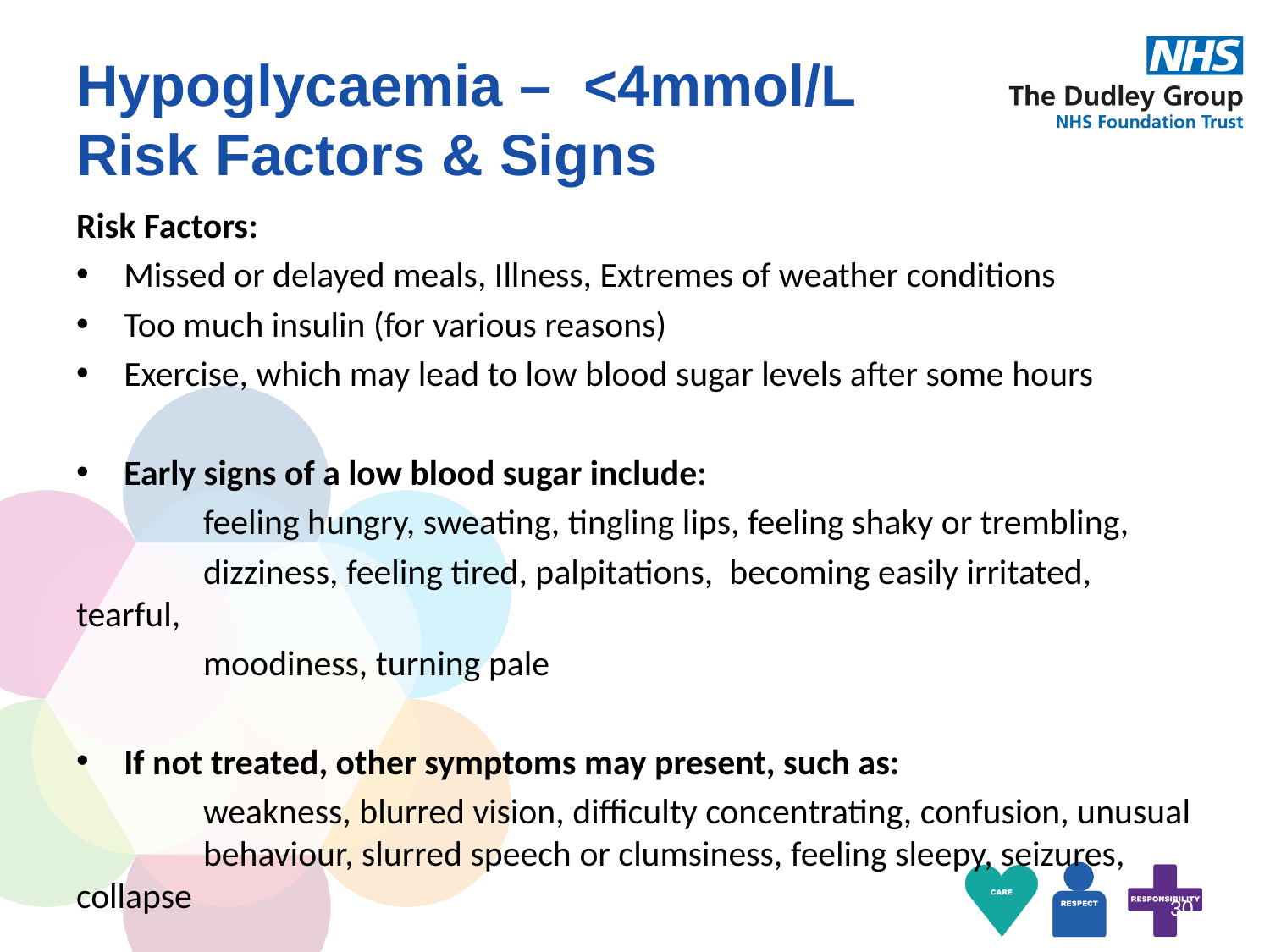

# Hypoglycaemia –  <4mmol/L Risk Factors & Signs
Risk Factors:
Missed or delayed meals, Illness, Extremes of weather conditions
Too much insulin (for various reasons)
Exercise, which may lead to low blood sugar levels after some hours

Early signs of a low blood sugar include:
	feeling hungry, sweating, tingling lips, feeling shaky or trembling,
	dizziness, feeling tired, palpitations,  becoming easily irritated, tearful,
	moodiness, turning pale

If not treated, other symptoms may present, such as:
	weakness, blurred vision, difficulty concentrating, confusion, unusual 	behaviour, slurred speech or clumsiness, feeling sleepy, seizures, collapse
30